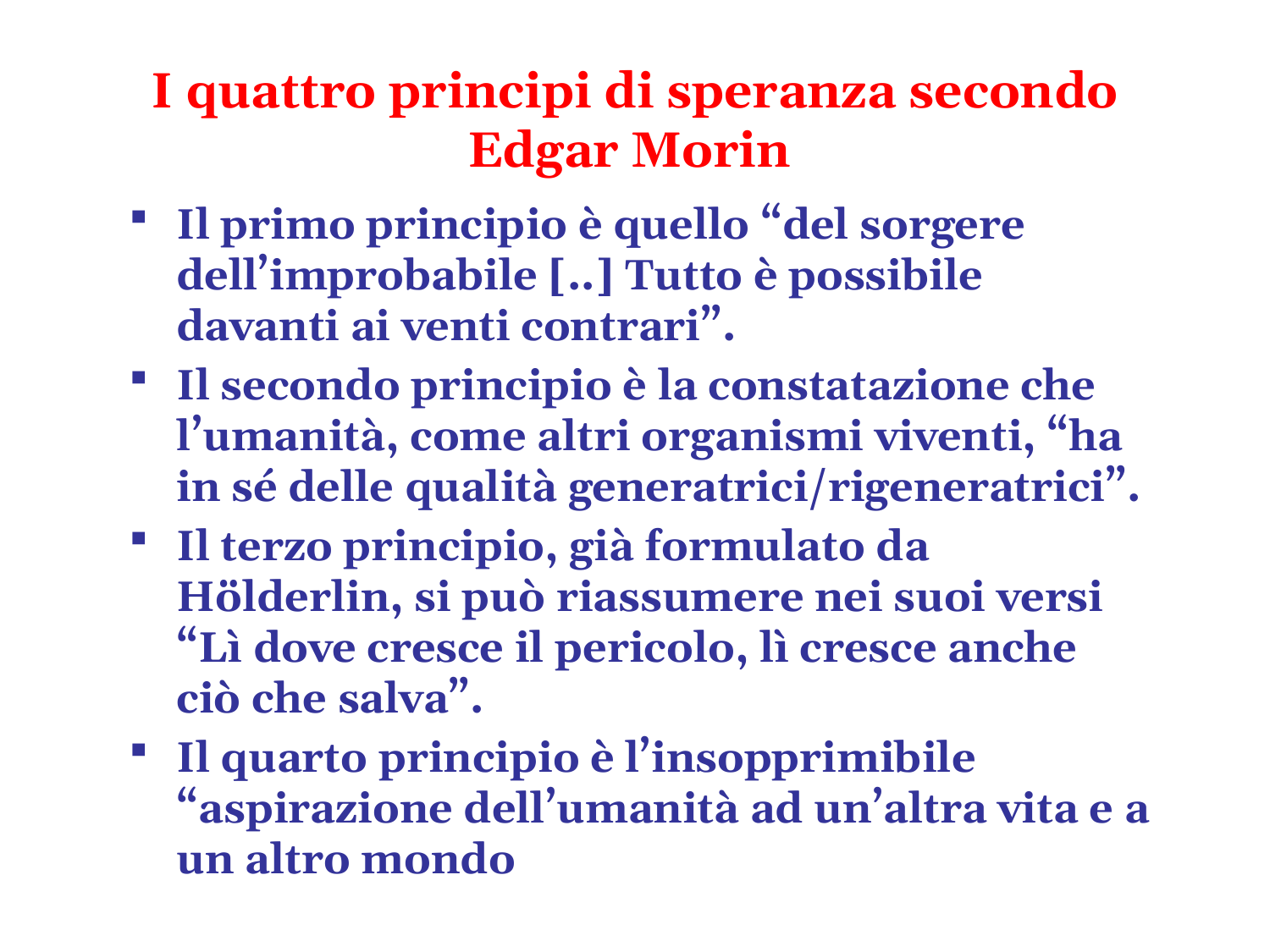

# I quattro principi di speranza secondo Edgar Morin
Il primo principio è quello “del sorgere dell’improbabile [..] Tutto è possibile davanti ai venti contrari”.
Il secondo principio è la constatazione che l’umanità, come altri organismi viventi, “ha in sé delle qualità generatrici/rigeneratrici”.
Il terzo principio, già formulato da Hölderlin, si può riassumere nei suoi versi “Lì dove cresce il pericolo, lì cresce anche ciò che salva”.
Il quarto principio è l’insopprimibile “aspirazione dell’umanità ad un’altra vita e a un altro mondo